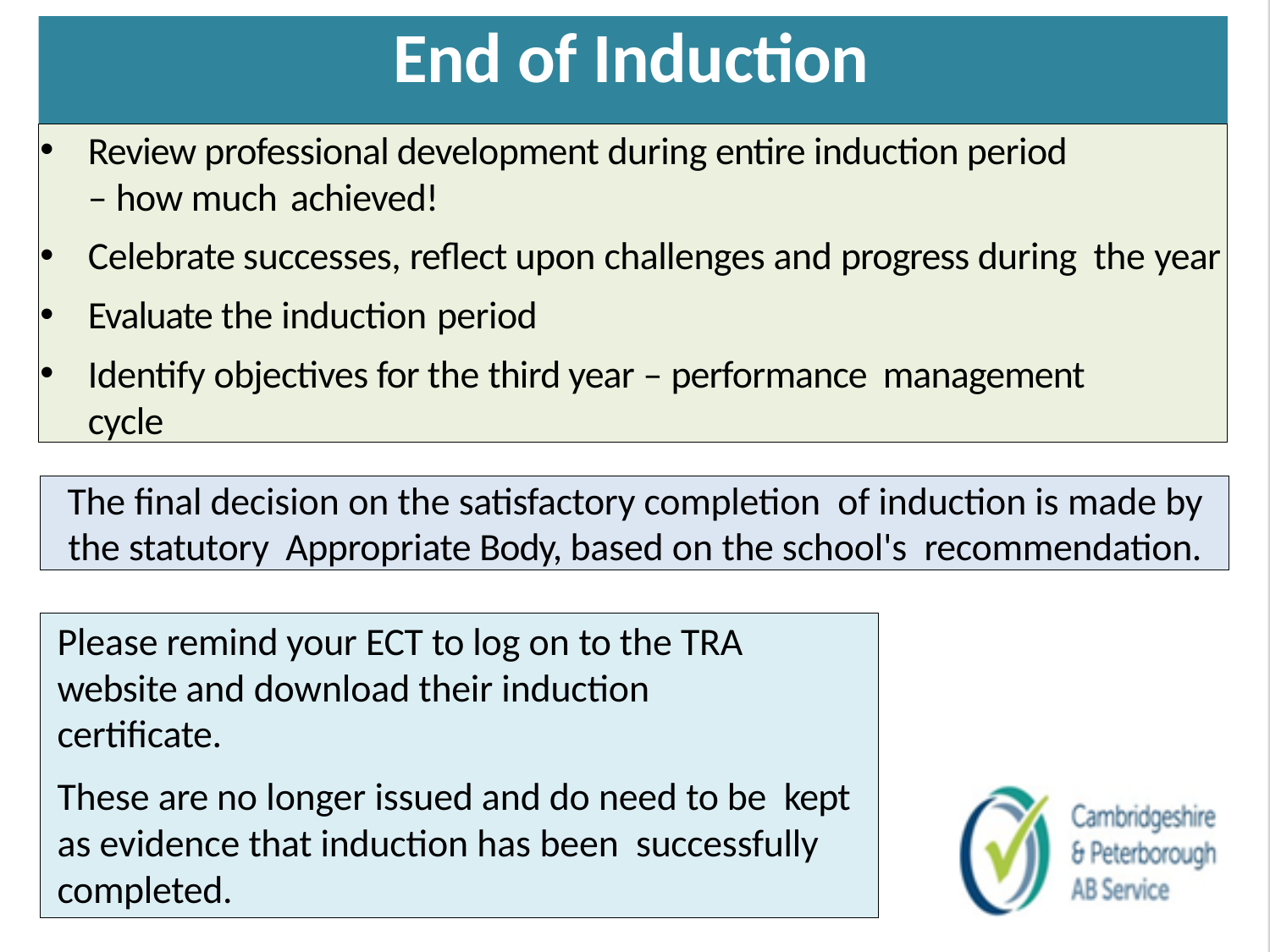

# End of Induction
Review professional development during entire induction period – how much achieved!
Celebrate successes, reflect upon challenges and progress during  the year
Evaluate the induction period
Identify objectives for the third year – performance  management cycle
The final decision on the satisfactory completion  of induction is made by the statutory  Appropriate Body, based on the school's  recommendation.
Please remind your ECT to log on to the TRA  website and download their induction  certificate.
These are no longer issued and do need to be  kept as evidence that induction has been  successfully completed.